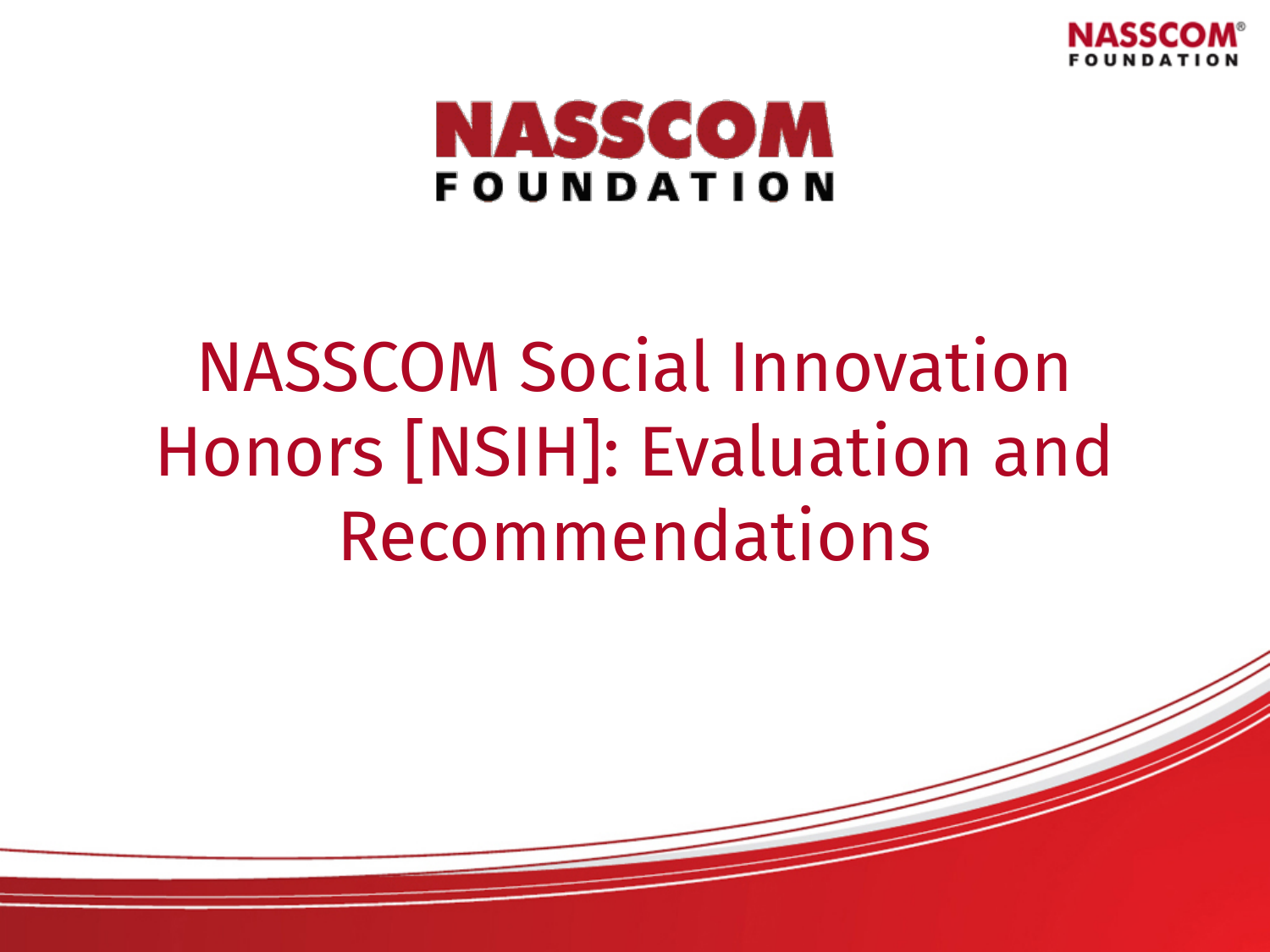

# NASSCOM Social Innovation Honors [NSIH]: Evaluation and Recommendations